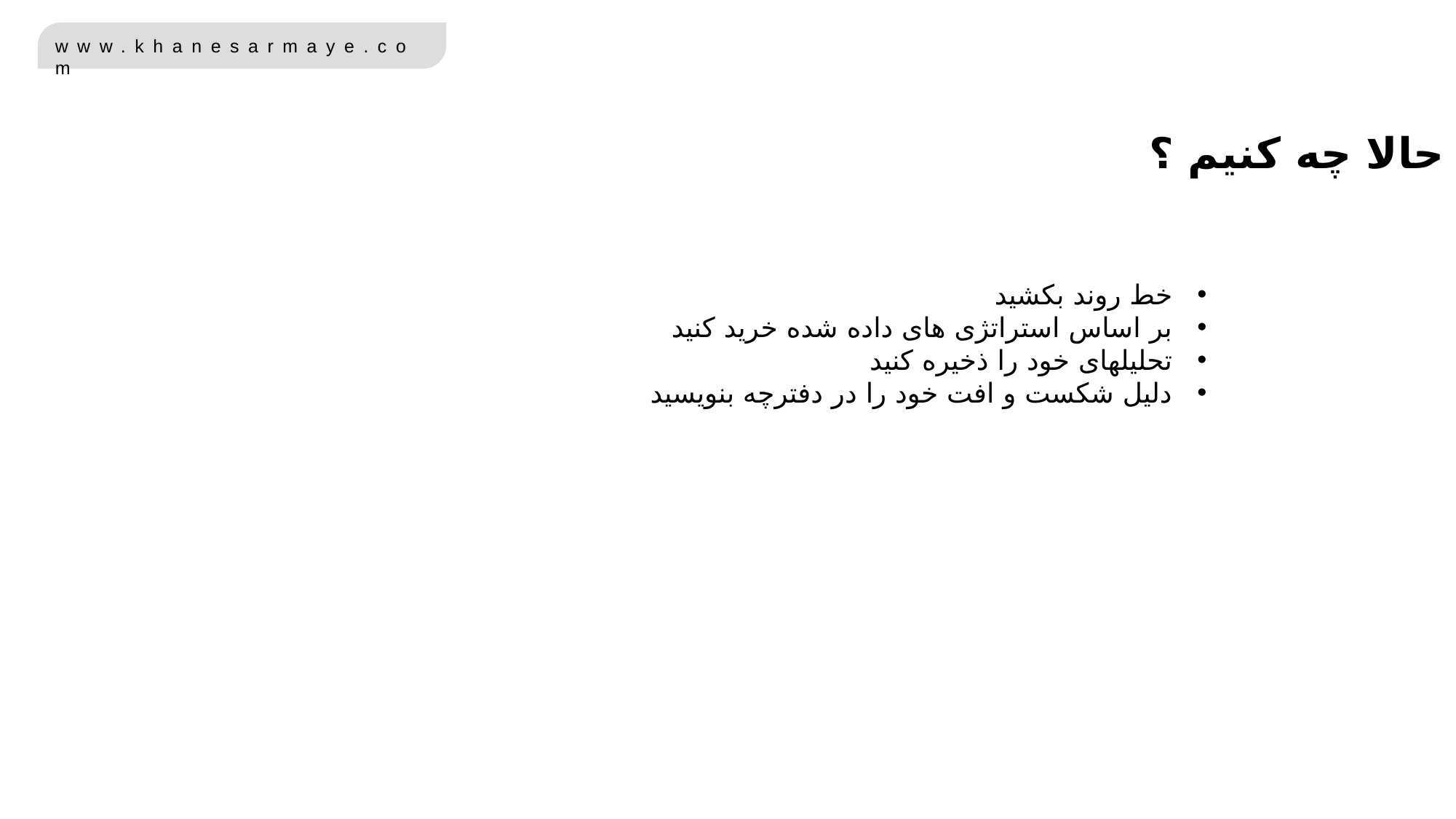

حالا چه کنیم ؟
خط روند بکشید
بر اساس استراتژی های داده شده خرید کنید
تحلیلهای خود را ذخیره کنید
دلیل شکست و افت خود را در دفترچه بنویسید